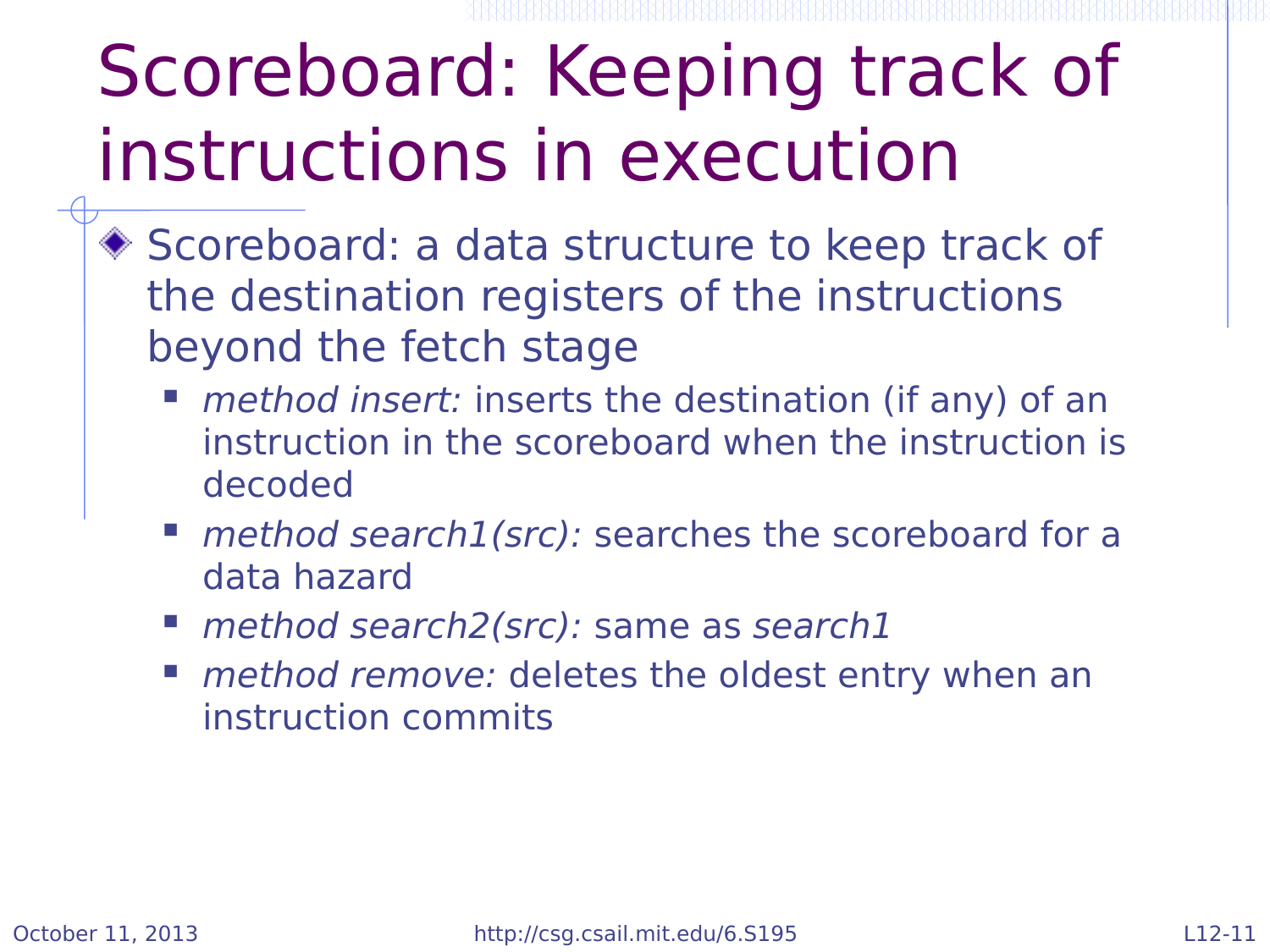

# Scoreboard: Keeping track of instructions in execution
Scoreboard: a data structure to keep track of the destination registers of the instructions beyond the fetch stage
method insert: inserts the destination (if any) of an instruction in the scoreboard when the instruction is decoded
method search1(src): searches the scoreboard for a data hazard
method search2(src): same as search1
method remove: deletes the oldest entry when an instruction commits
October 11, 2013
http://csg.csail.mit.edu/6.S195
L12-11